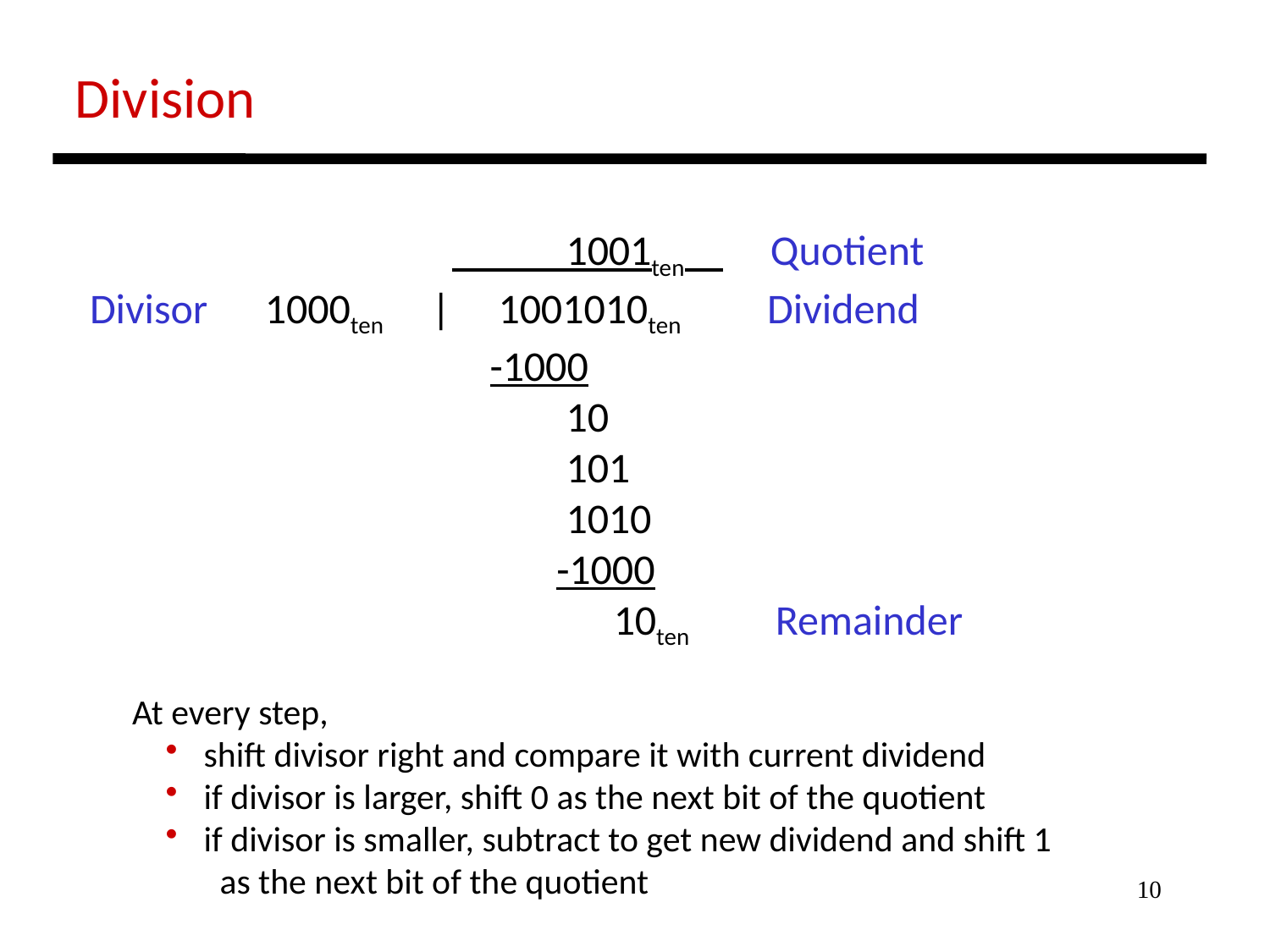

Division

                                                  1001ten         Quotient
Divisor      1000ten     |     1001010ten         Dividend
                                          -1000
                                                  10
                                                  101
                                                  1010
                                                 -1000
                                                       10ten         Remainder
At every step,
 shift divisor right and compare it with current dividend
 if divisor is larger, shift 0 as the next bit of the quotient
 if divisor is smaller, subtract to get new dividend and shift 1
   as the next bit of the quotient
10